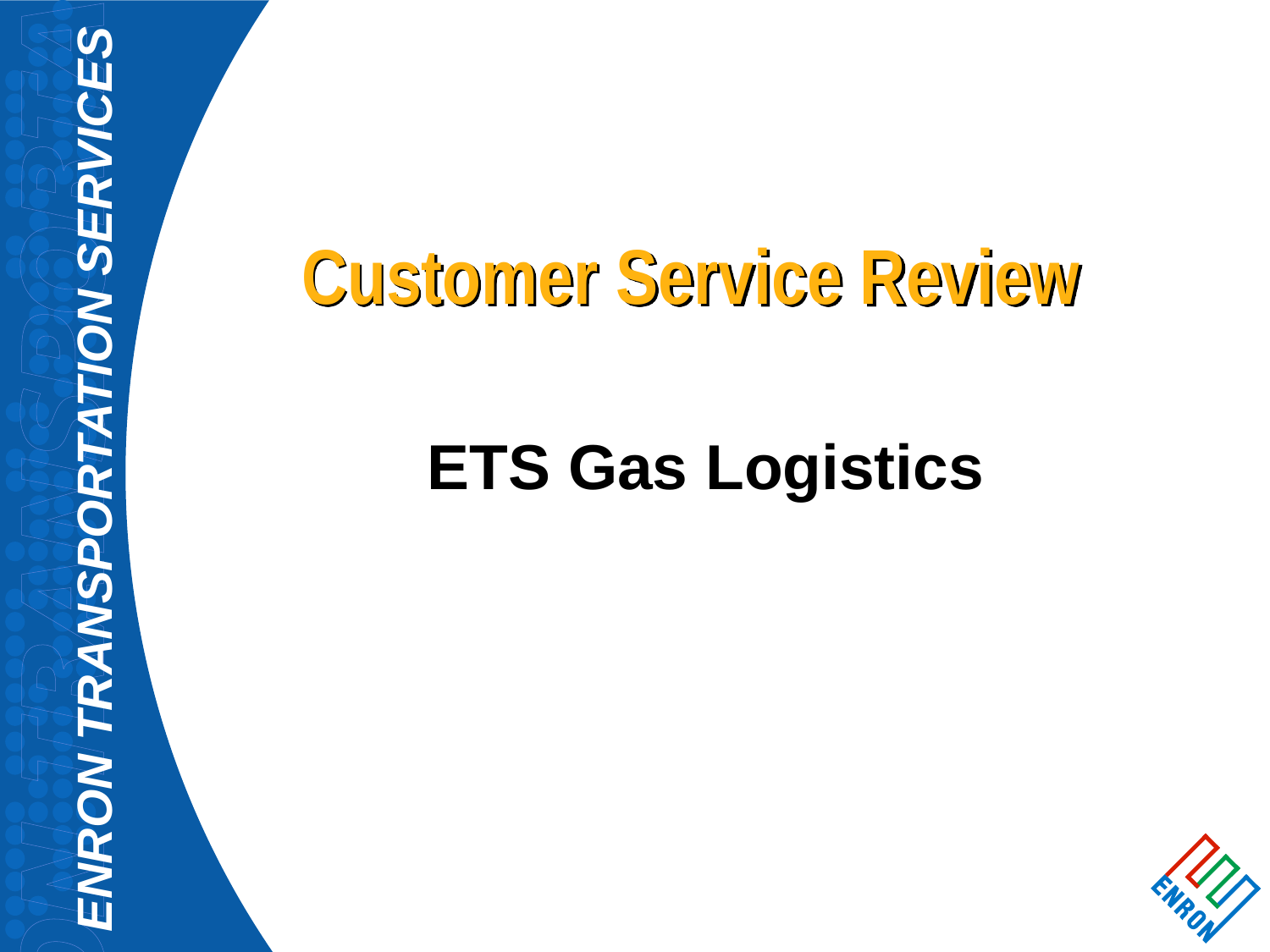

# Customer Service Review
ETS Gas Logistics